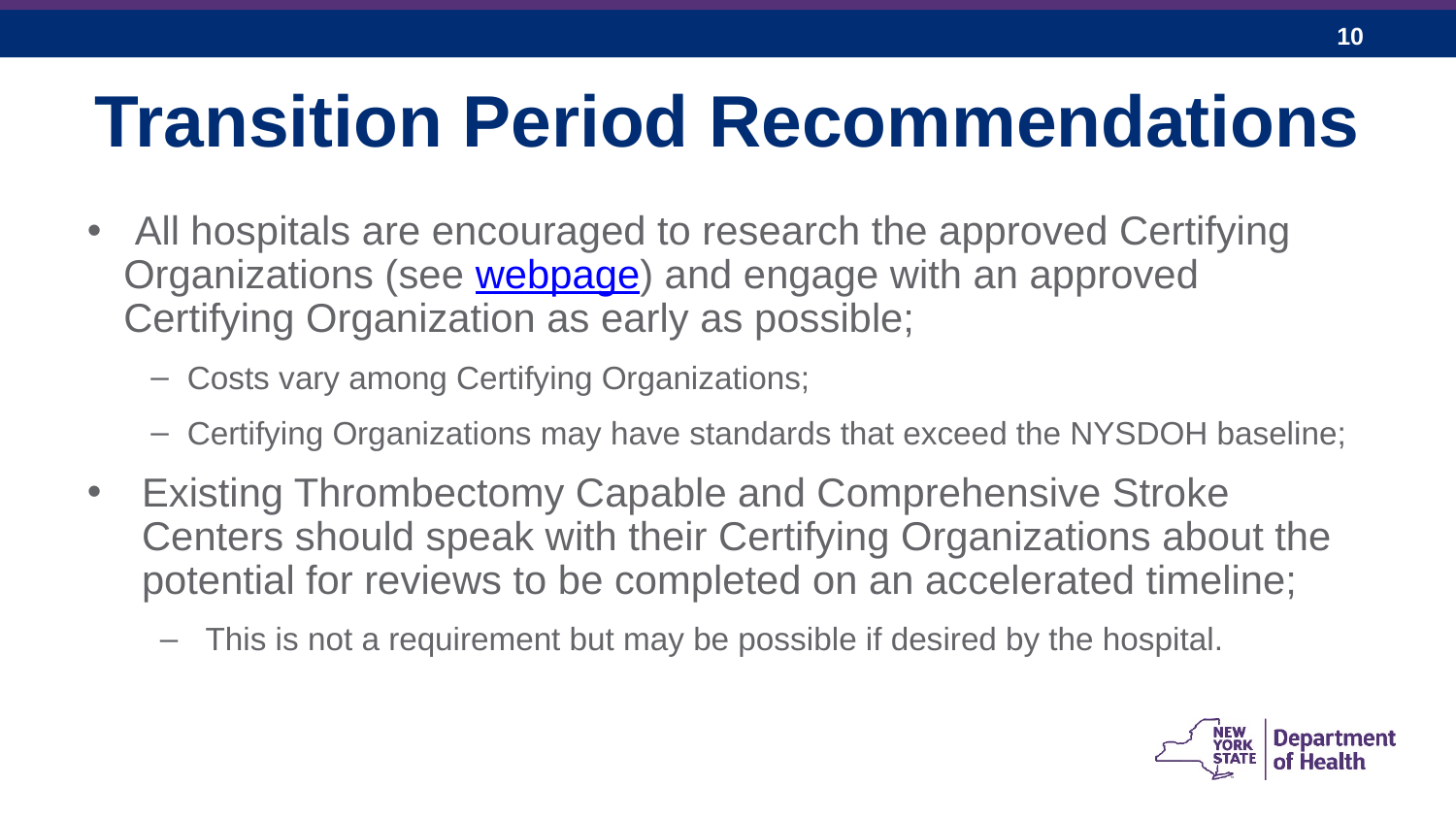

# Transition Period Recommendations
 All hospitals are encouraged to research the approved Certifying Organizations (see webpage) and engage with an approved Certifying Organization as early as possible;
Costs vary among Certifying Organizations;
Certifying Organizations may have standards that exceed the NYSDOH baseline;
Existing Thrombectomy Capable and Comprehensive Stroke Centers should speak with their Certifying Organizations about the potential for reviews to be completed on an accelerated timeline;
This is not a requirement but may be possible if desired by the hospital.